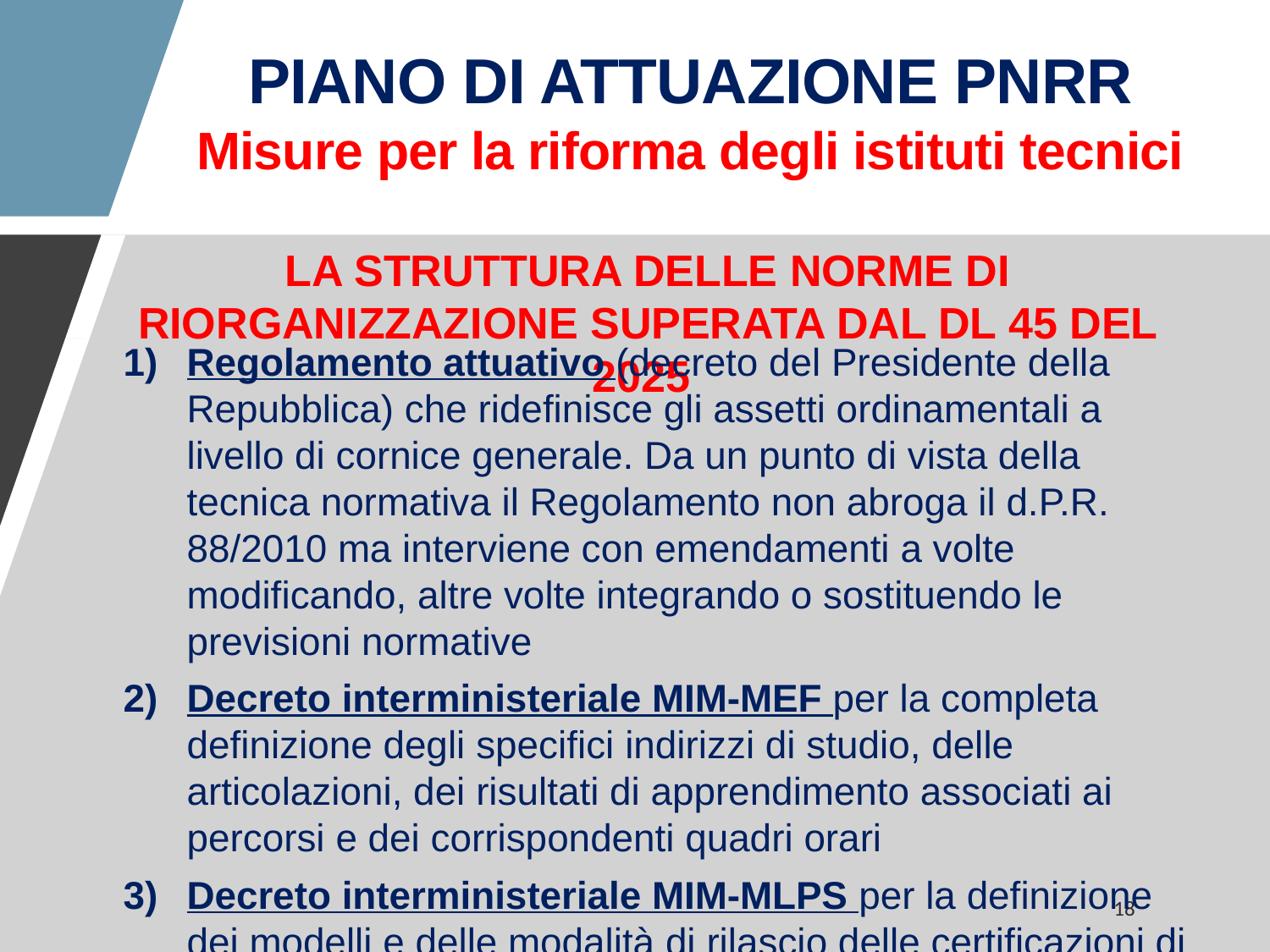

PIANO DI ATTUAZIONE PNRR
Misure per la riforma degli istituti tecnici

LA STRUTTURA DELLE NORME DI RIORGANIZZAZIONE SUPERATA DAL DL 45 DEL 2025

Regolamento attuativo (decreto del Presidente della Repubblica) che ridefinisce gli assetti ordinamentali a livello di cornice generale. Da un punto di vista della tecnica normativa il Regolamento non abroga il d.P.R. 88/2010 ma interviene con emendamenti a volte modificando, altre volte integrando o sostituendo le previsioni normative
Decreto interministeriale MIM-MEF per la completa definizione degli specifici indirizzi di studio, delle articolazioni, dei risultati di apprendimento associati ai percorsi e dei corrispondenti quadri orari
Decreto interministeriale MIM-MLPS per la definizione dei modelli e delle modalità di rilascio delle certificazioni di competenza
Linee guida per sostenere le innovazioni della riforma

18